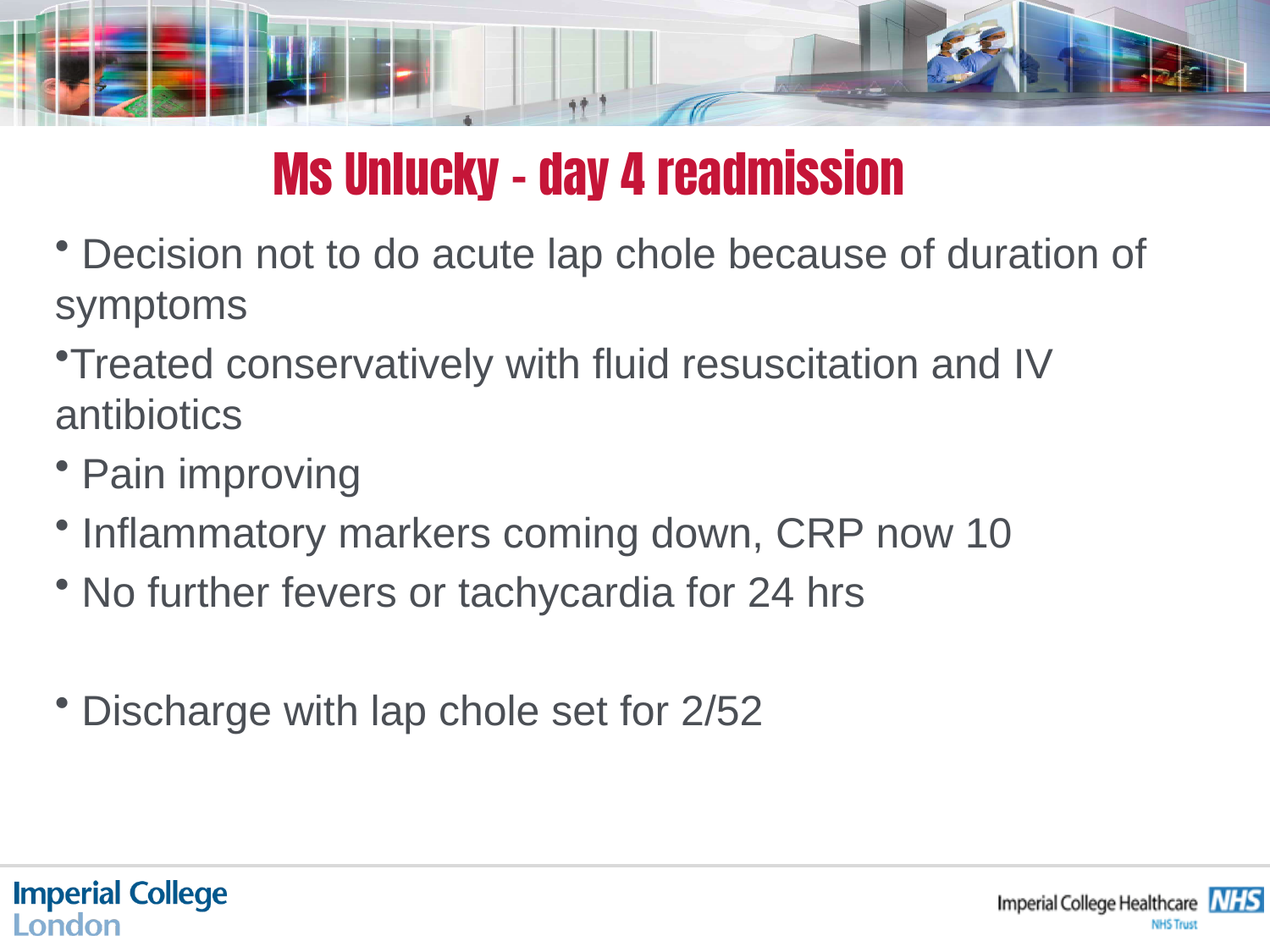

# Ms Unlucky – day 4 readmission
 Decision not to do acute lap chole because of duration of symptoms
Treated conservatively with fluid resuscitation and IV antibiotics
 Pain improving
 Inflammatory markers coming down, CRP now 10
 No further fevers or tachycardia for 24 hrs

 Discharge with lap chole set for 2/52